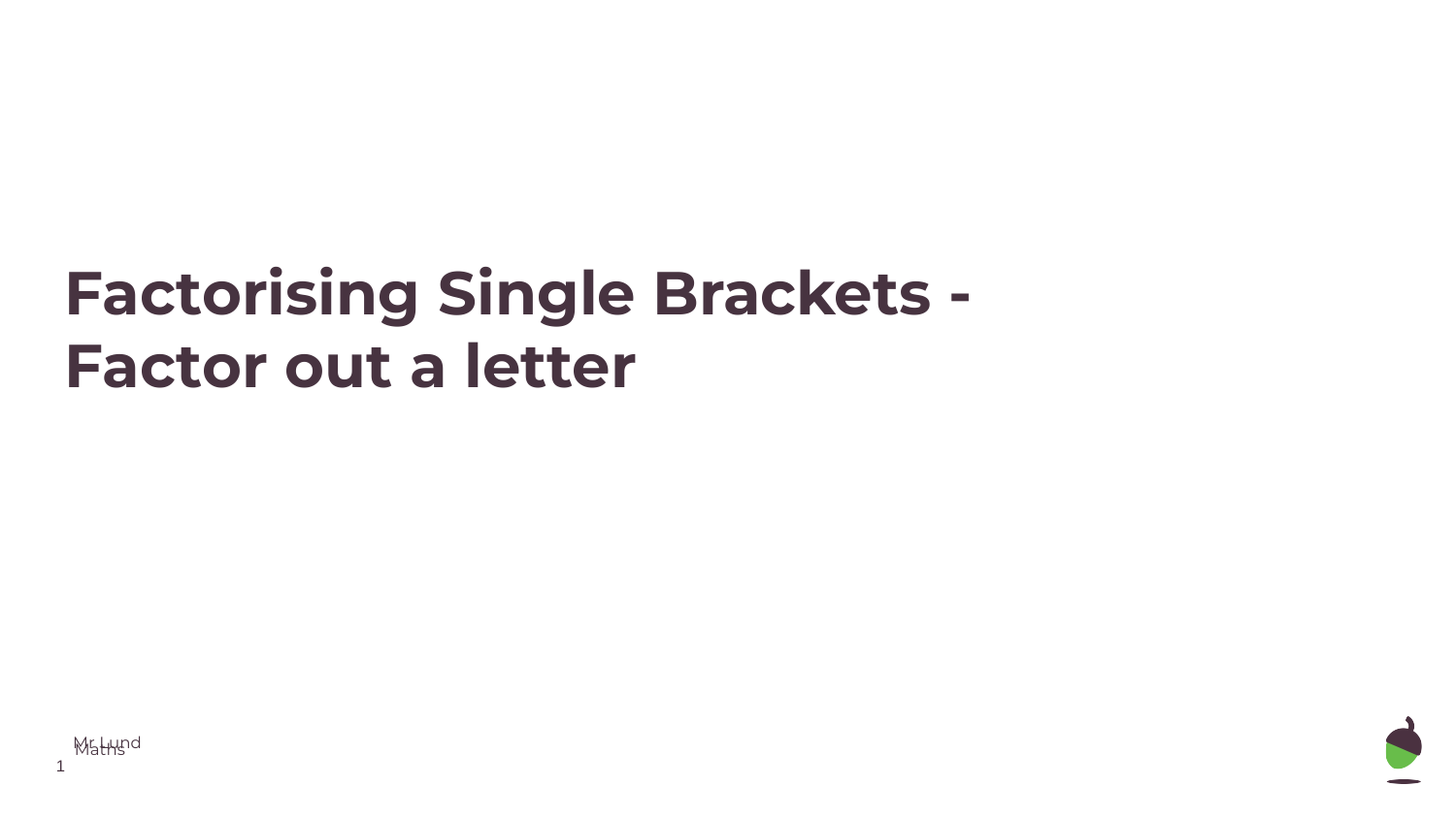

Factorising Single Brackets - Factor out a letter
Mr Lund
Maths

1